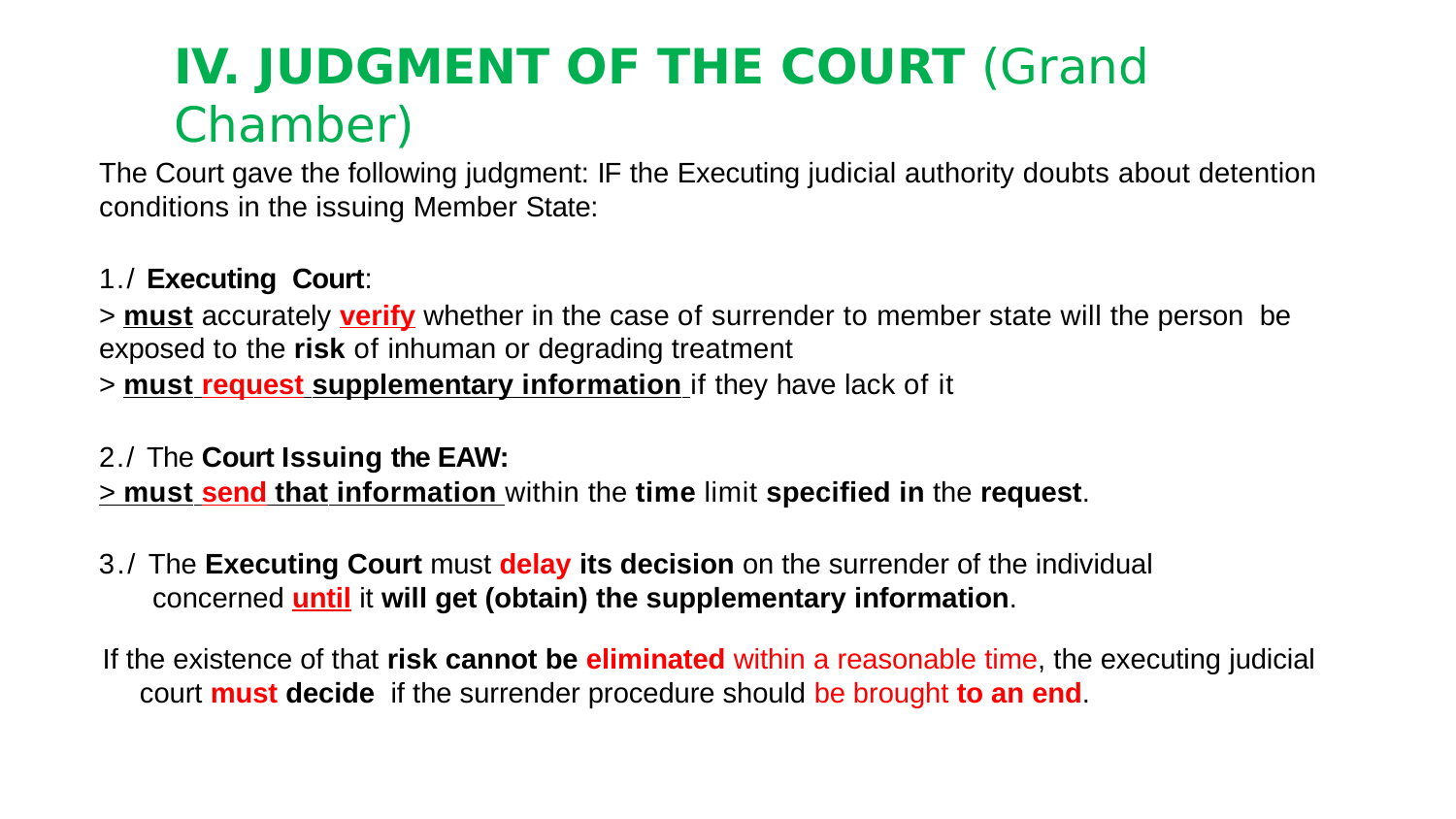

# IV. JUDGMENT OF THE COURT (Grand Chamber)
The Court gave the following judgment: IF the Executing judicial authority doubts about detention conditions in the issuing Member State:

1./ Executing  Court:
> must accurately verify whether in the case of surrender to member state will the person  be exposed to the risk of inhuman or degrading treatment
> must request supplementary information if they have lack of it

2./ The Court Issuing the EAW:
> must send that information within the time limit specified in the request.

3./ The Executing Court must delay its decision on the surrender of the individual concerned until it will get (obtain) the supplementary information.
If the existence of that risk cannot be eliminated within a reasonable time, the executing judicial court must decide  if the surrender procedure should be brought to an end.